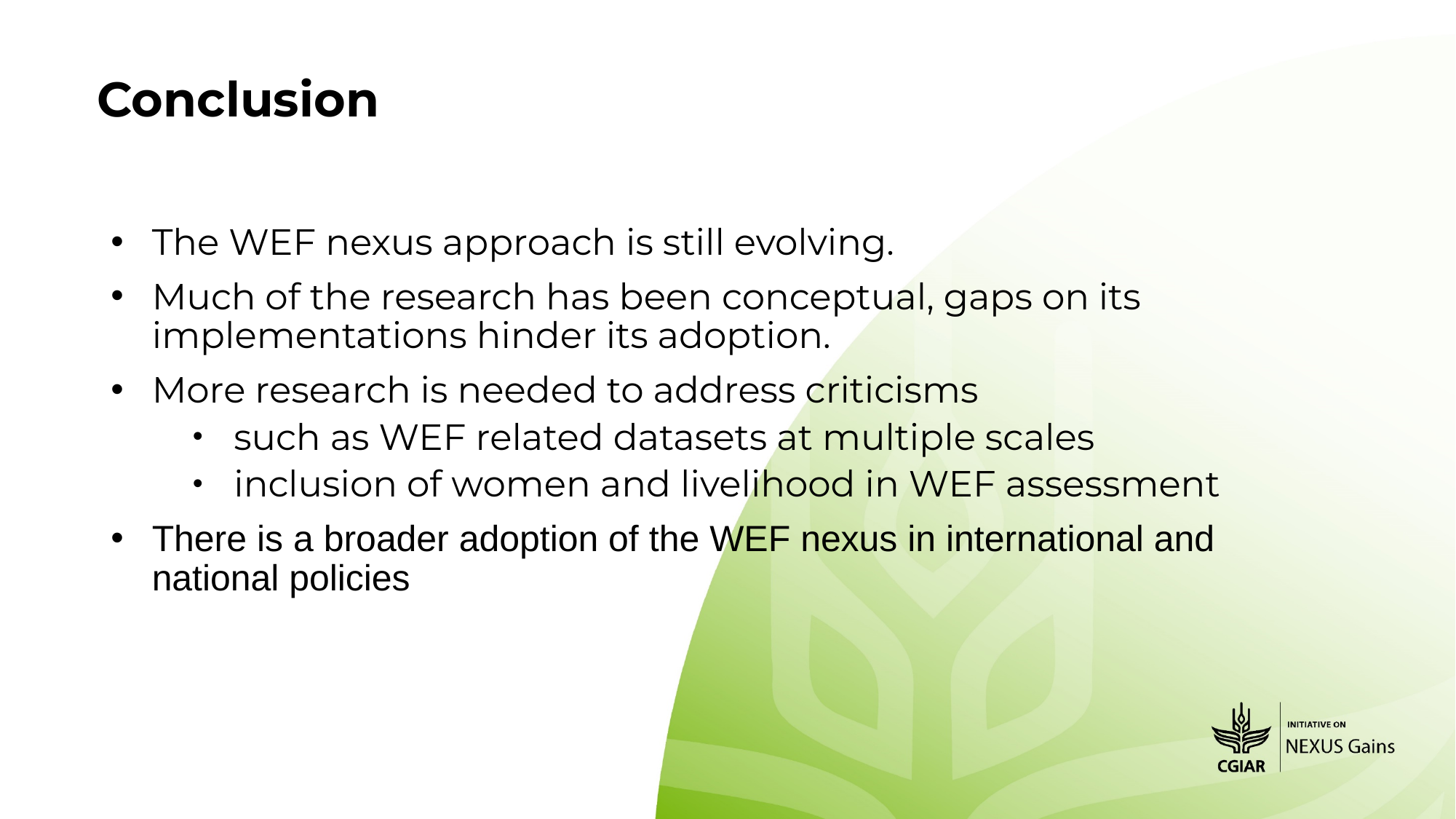

# Conclusion
The WEF nexus approach is still evolving.
Much of the research has been conceptual, gaps on its implementations hinder its adoption.
More research is needed to address criticisms
such as WEF related datasets at multiple scales
inclusion of women and livelihood in WEF assessment
There is a broader adoption of the WEF nexus in international and national policies